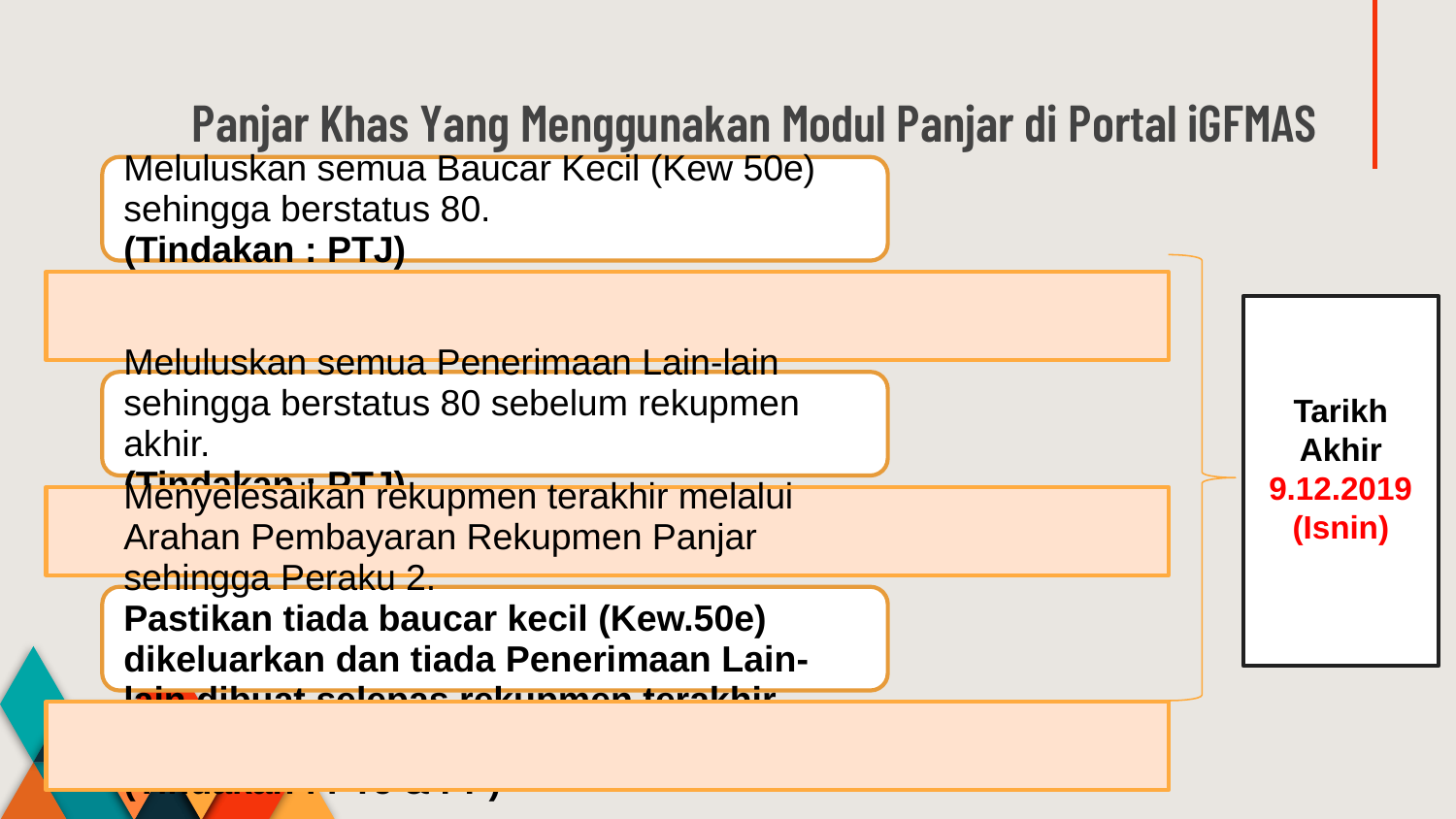

# Panjar Khas Yang Menggunakan Modul Panjar di Portal iGFMAS
Meluluskan semua Baucar Kecil (Kew 50e) sehingga berstatus 80.
(Tindakan : PTJ)
Menyelesaikan rekupmen terakhir melalui Arahan Pembayaran Rekupmen Panjar sehingga Peraku 2.
Pastikan tiada baucar kecil (Kew.50e) dikeluarkan dan tiada Penerimaan Lain-lain dibuat selepas rekupmen terakhir disediakan.
(Tindakan : PTJ & PP)
Meluluskan semua Penerimaan Lain-lain sehingga berstatus 80 sebelum rekupmen akhir.
(Tindakan : PTJ)

Tarikh Akhir 9.12.2019 (Isnin)